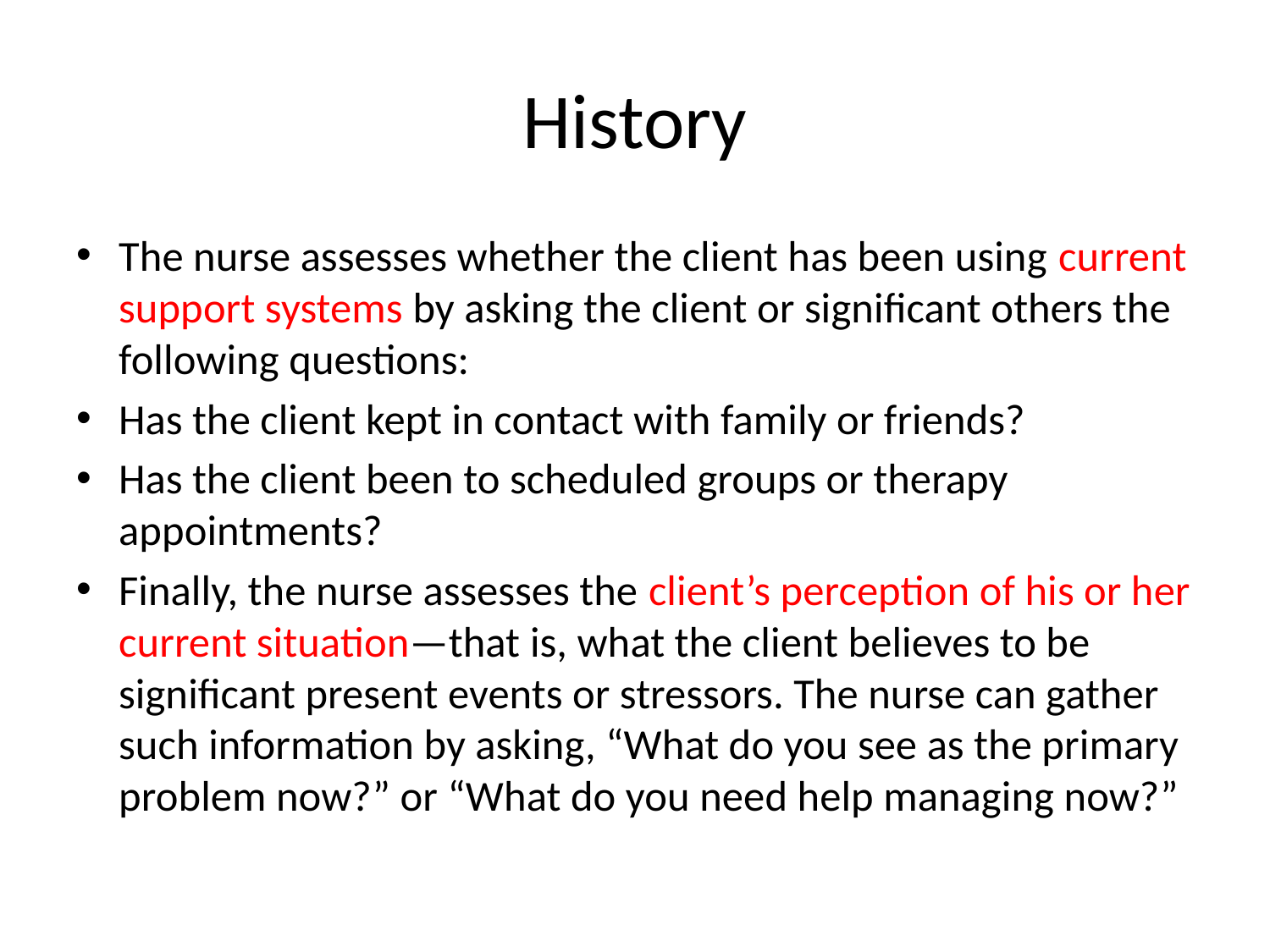

# History
The nurse assesses whether the client has been using current support systems by asking the client or significant others the following questions:
Has the client kept in contact with family or friends?
Has the client been to scheduled groups or therapy appointments?
Finally, the nurse assesses the client’s perception of his or her current situation—that is, what the client believes to be significant present events or stressors. The nurse can gather such information by asking, “What do you see as the primary problem now?” or “What do you need help managing now?”